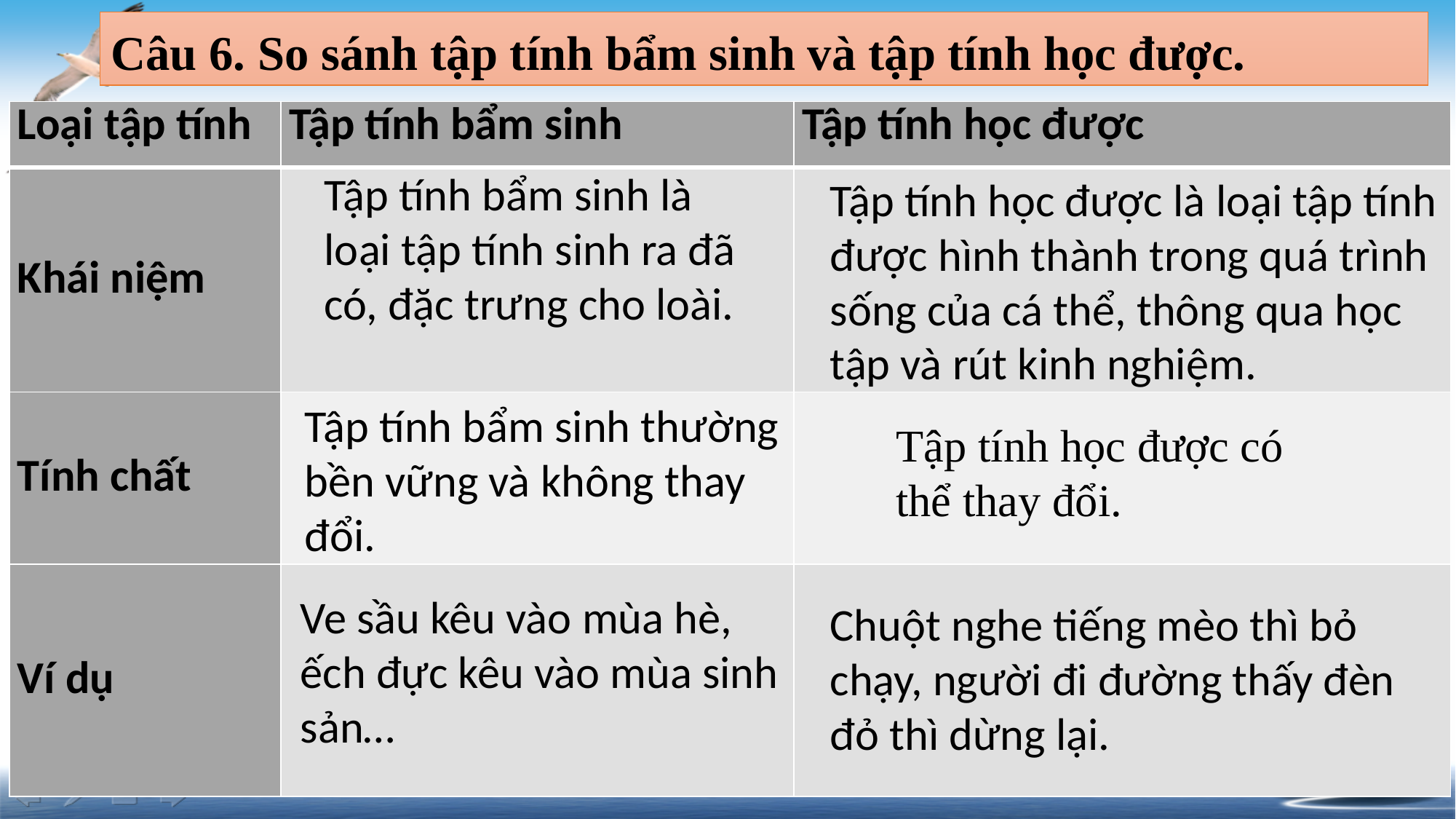

Câu 6. So sánh tập tính bẩm sinh và tập tính học được.
| Loại tập tính | Tập tính bẩm sinh | Tập tính học được |
| --- | --- | --- |
| Khái niệm |  |  |
| Tính chất |  |  |
| Ví dụ |  |  |
Tập tính bẩm sinh là loại tập tính sinh ra đã có, đặc trưng cho loài.

Tập tính học được là loại tập tính được hình thành trong quá trình sống của cá thể, thông qua học tập và rút kinh nghiệm.

Tập tính bẩm sinh thường bền vững và không thay đổi.

Tập tính học được có thể thay đổi.

Ve sầu kêu vào mùa hè, ếch đực kêu vào mùa sinh sản…

Chuột nghe tiếng mèo thì bỏ chạy, người đi đường thấy đèn đỏ thì dừng lại.